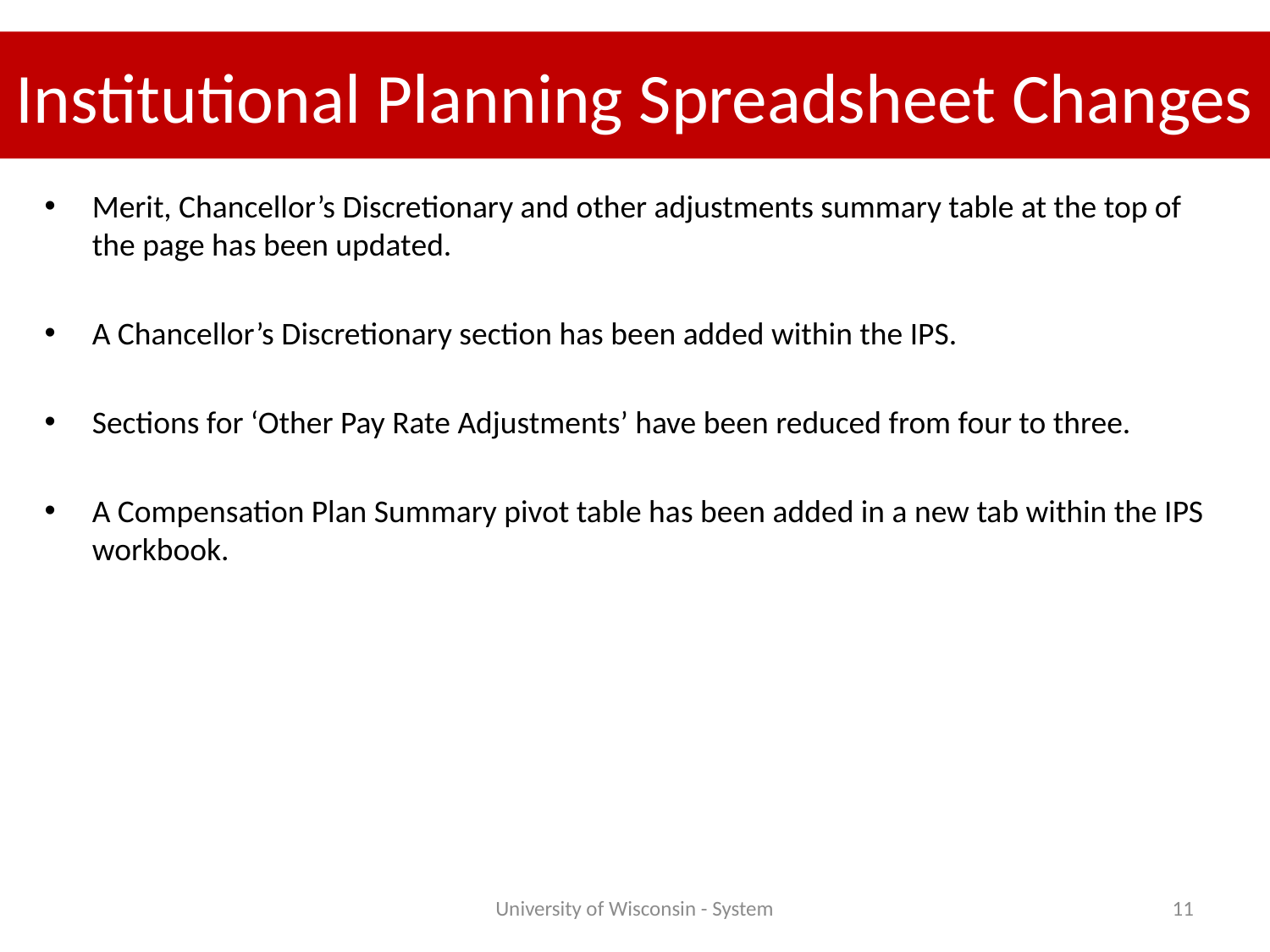

Institutional Planning Spreadsheet Changes
Merit, Chancellor’s Discretionary and other adjustments summary table at the top of the page has been updated.

A Chancellor’s Discretionary section has been added within the IPS.

Sections for ‘Other Pay Rate Adjustments’ have been reduced from four to three.

A Compensation Plan Summary pivot table has been added in a new tab within the IPS workbook.
University of Wisconsin - System
11